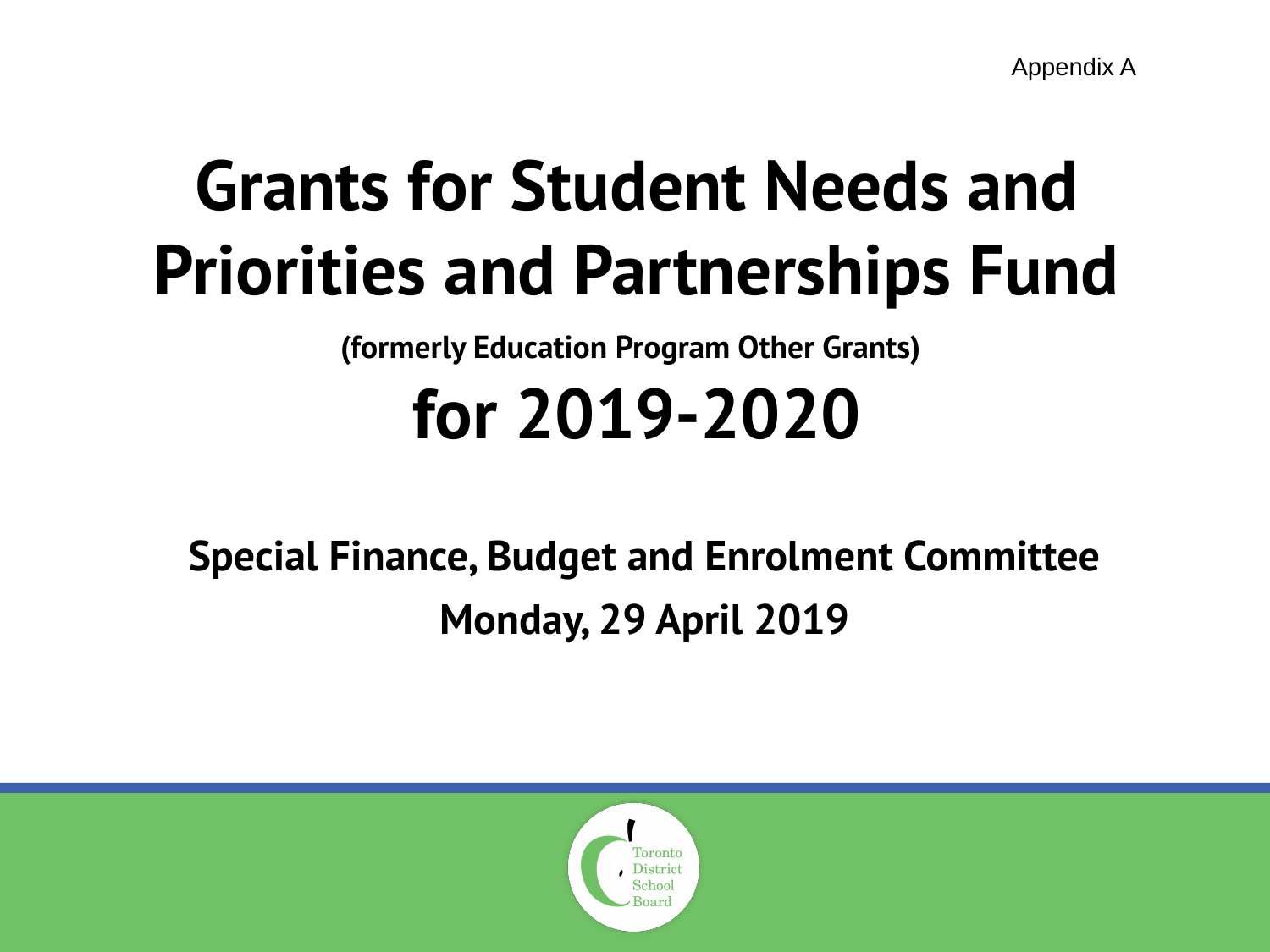

Appendix A
# Grants for Student Needs and Priorities and Partnerships Fund (formerly Education Program Other Grants) for 2019-2020

Special Finance, Budget and Enrolment Committee
Monday, 29 April 2019